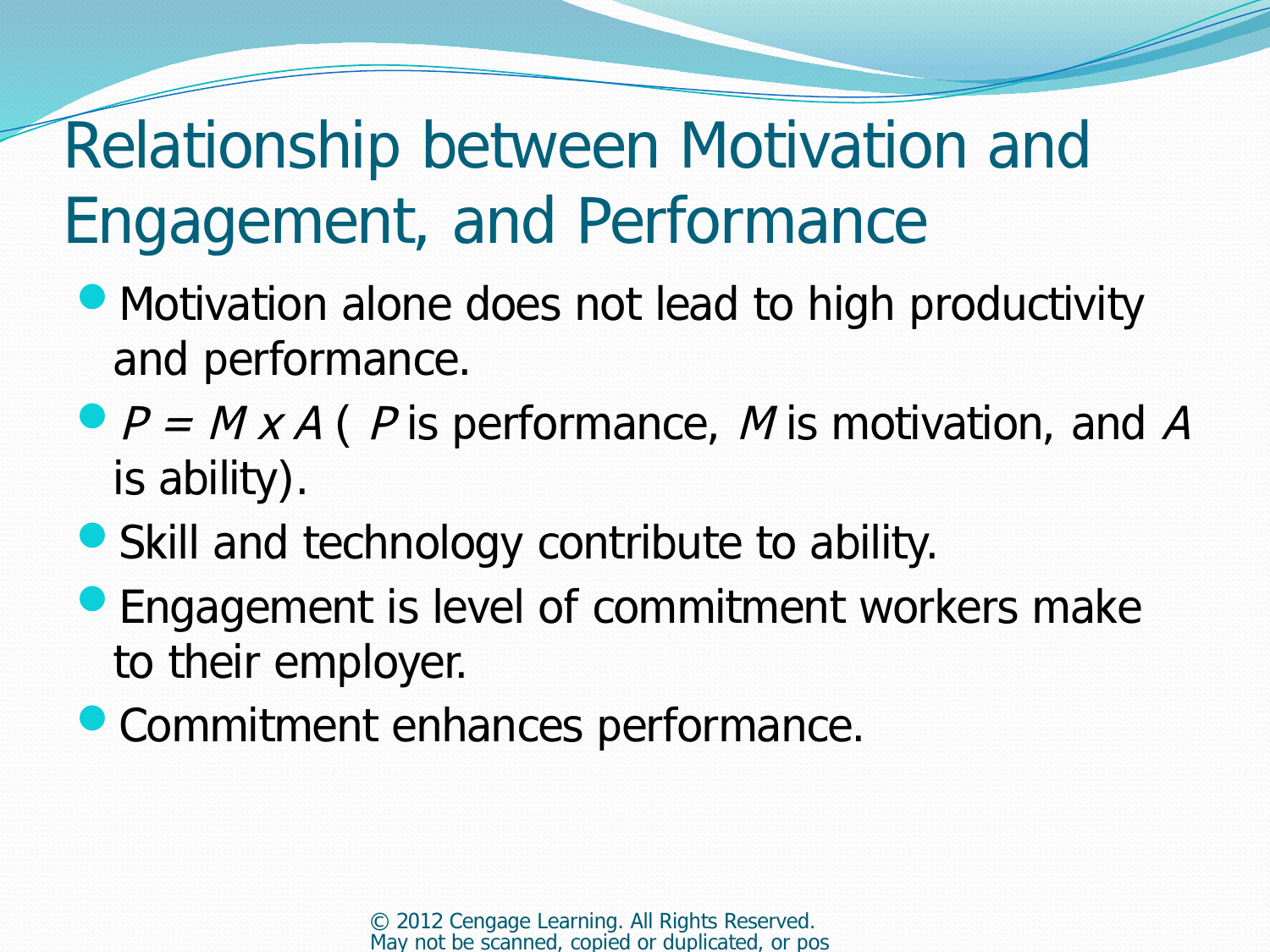

# Relationship between Motivation and Engagement, and Performance
Motivation alone does not lead to high productivity and performance.
P = M x A ( P is performance, M is motivation, and A is ability).
Skill and technology contribute to ability.
Engagement is level of commitment workers make to their employer.
Commitment enhances performance.
© 2012 Cengage Learning. All Rights Reserved. May not be scanned, copied or duplicated, or posted to a publicly accessible website, in whole or in part.